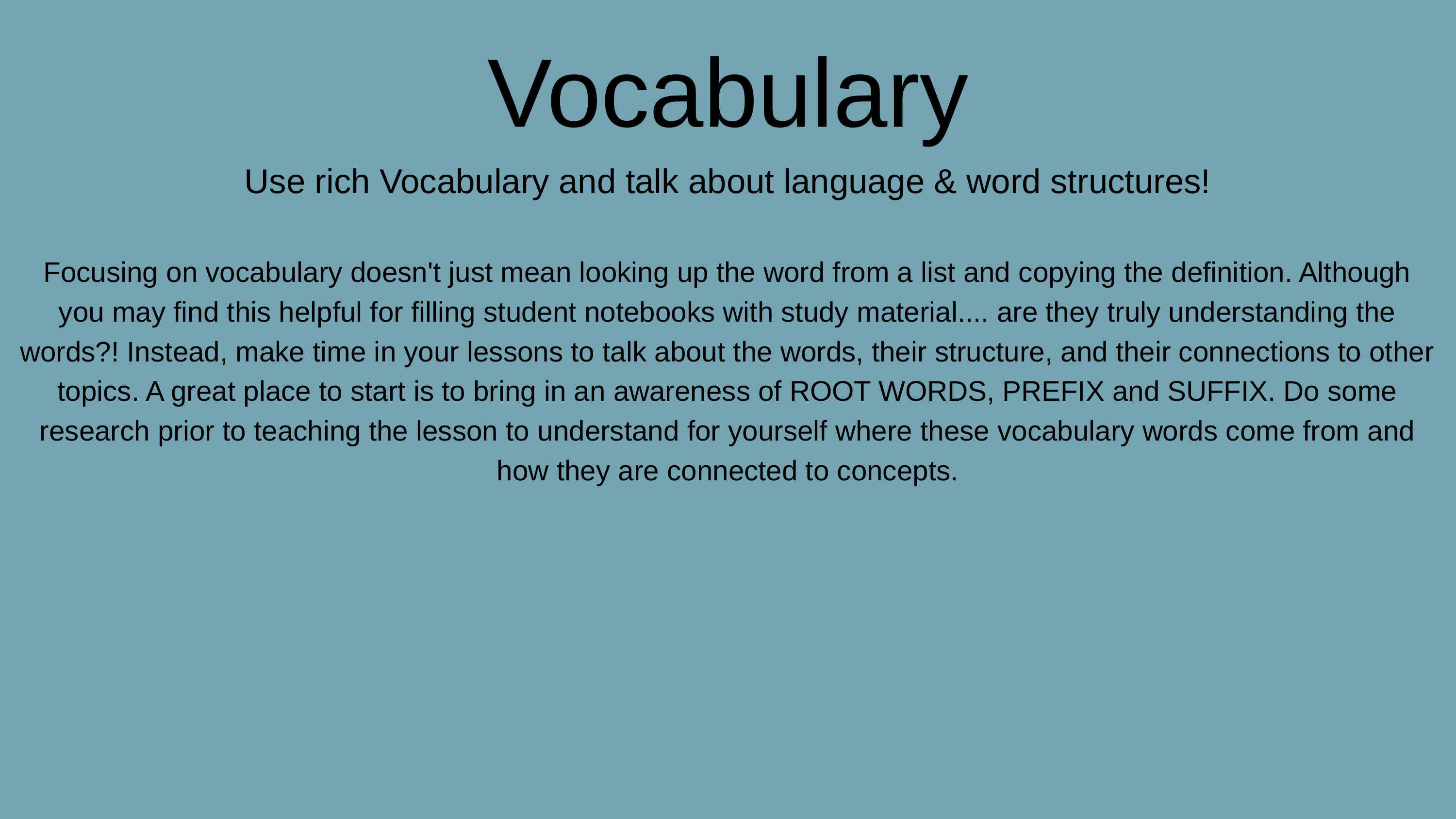

Vocabulary
Use rich Vocabulary and talk about language & word structures!

Focusing on vocabulary doesn't just mean looking up the word from a list and copying the definition. Although you may find this helpful for filling student notebooks with study material.... are they truly understanding the words?! Instead, make time in your lessons to talk about the words, their structure, and their connections to other topics. A great place to start is to bring in an awareness of ROOT WORDS, PREFIX and SUFFIX. Do some research prior to teaching the lesson to understand for yourself where these vocabulary words come from and how they are connected to concepts.